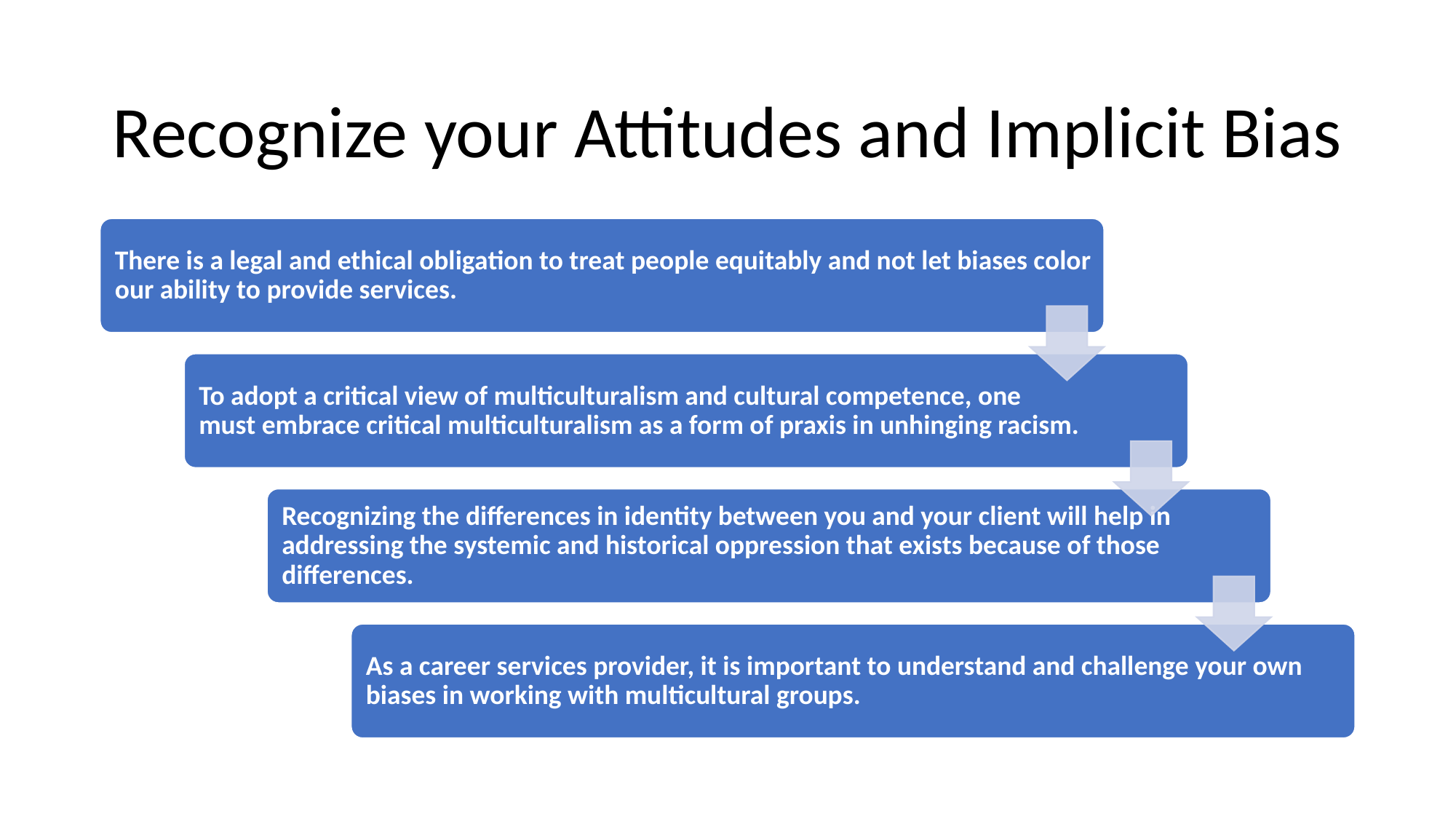

# Recognize your Attitudes and Implicit Bias
There is a legal and ethical obligation to treat people equitably and not let biases color our ability to provide services.
To adopt a critical view of multiculturalism and cultural competence, one must embrace critical multiculturalism as a form of praxis in unhinging racism.
Recognizing the differences in identity between you and your client will help in addressing the systemic and historical oppression that exists because of those differences.
As a career services provider, it is important to understand and challenge your own biases in working with multicultural groups.